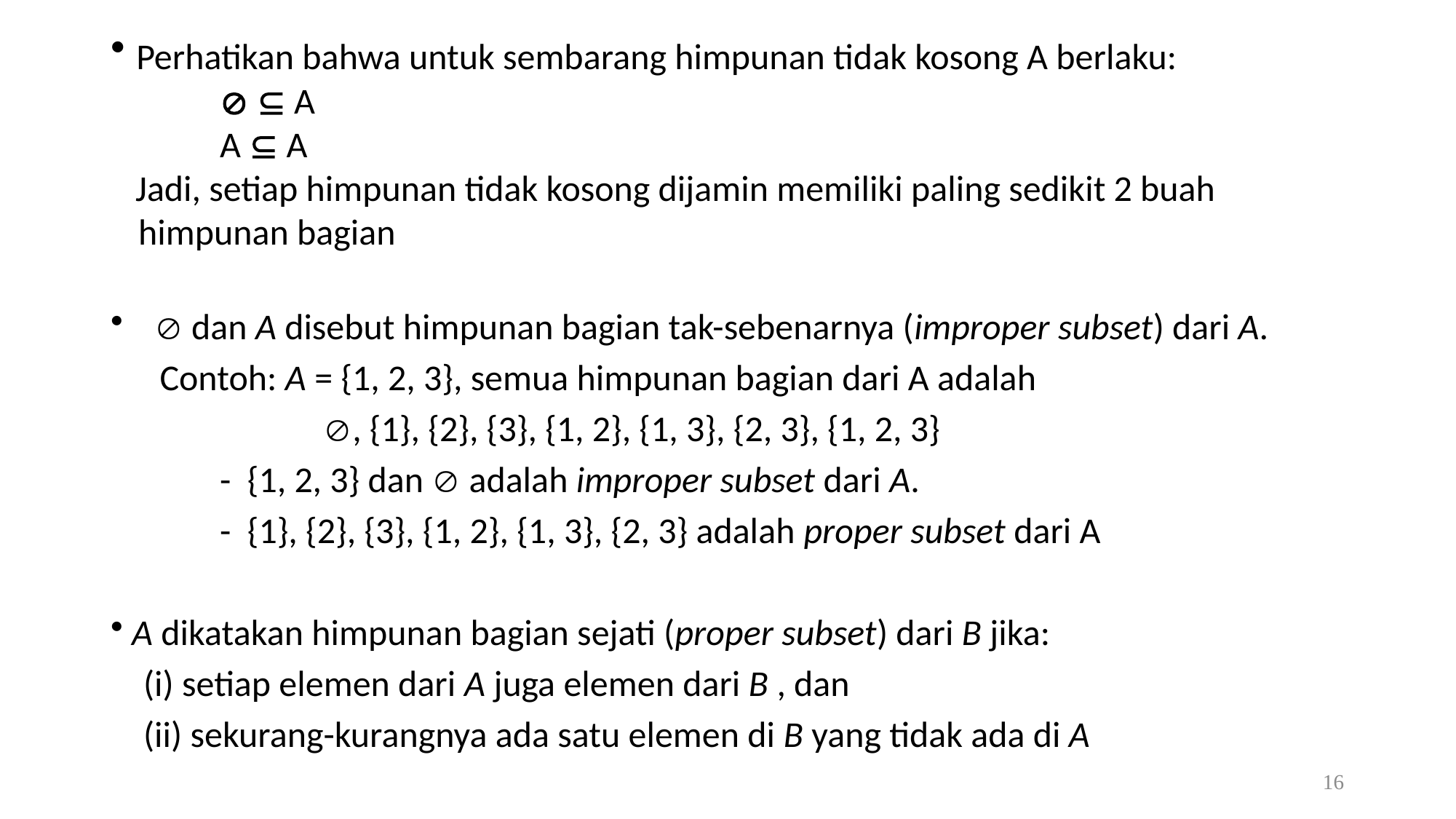

Perhatikan bahwa untuk sembarang himpunan tidak kosong A berlaku:
	∅ ⊆ A
 	A ⊆ A
   Jadi, setiap himpunan tidak kosong dijamin memiliki paling sedikit 2 buah  himpunan bagian

  ∅ dan A disebut himpunan bagian tak-sebenarnya (improper subset) dari A.
      Contoh: A = {1, 2, 3}, semua himpunan bagian dari A adalah
                          ∅, {1}, {2}, {3}, {1, 2}, {1, 3}, {2, 3}, {1, 2, 3}
 	-  {1, 2, 3} dan ∅ adalah improper subset dari A.
 	-  {1}, {2}, {3}, {1, 2}, {1, 3}, {2, 3} adalah proper subset dari A

 A dikatakan himpunan bagian sejati (proper subset) dari B jika:
    (i) setiap elemen dari A juga elemen dari B , dan
    (ii) sekurang-kurangnya ada satu elemen di B yang tidak ada di A
16